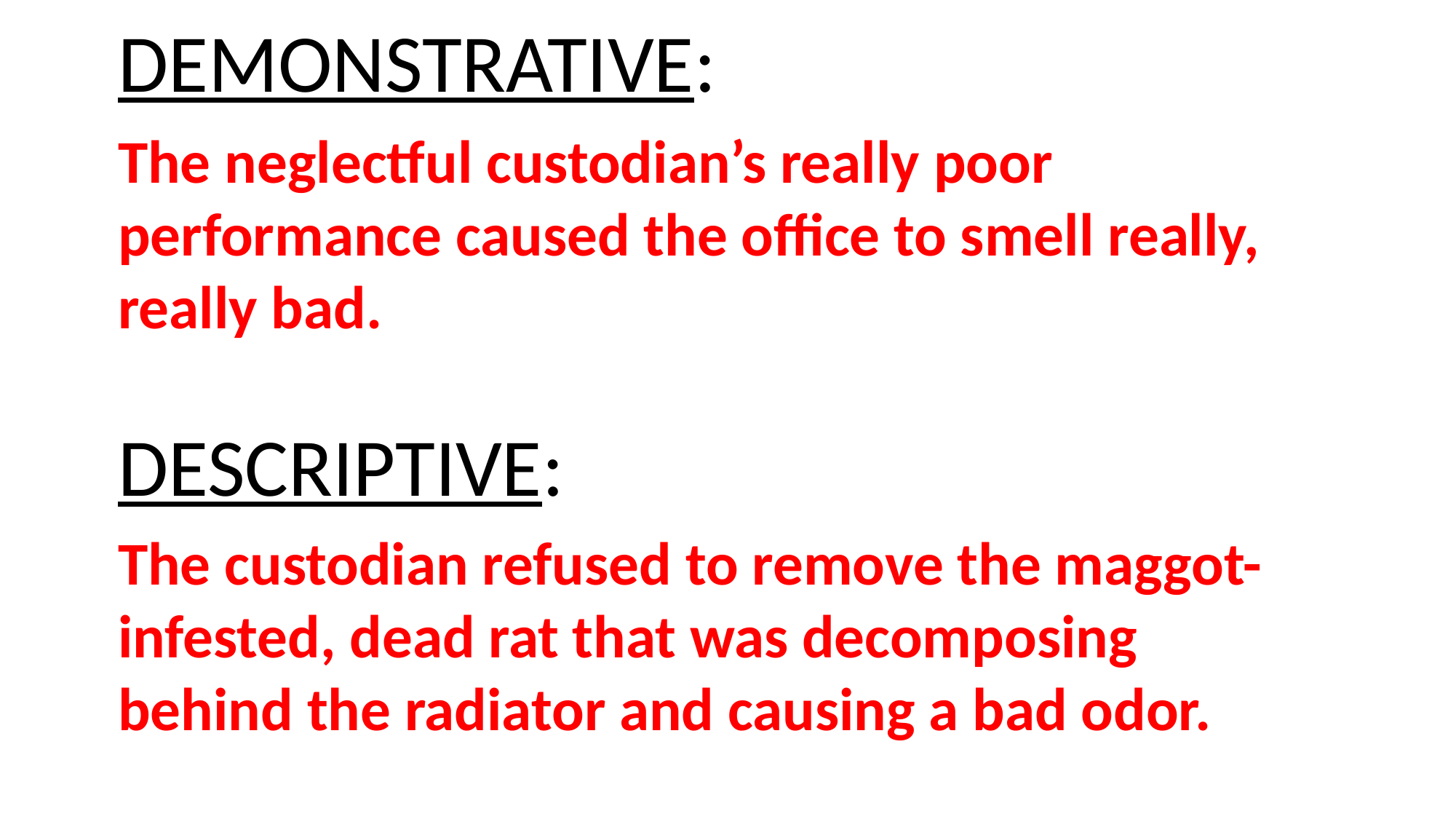

DEMONSTRATIVE:
The neglectful custodian’s really poor performance caused the office to smell really, really bad.
DESCRIPTIVE:
The custodian refused to remove the maggot-infested, dead rat that was decomposing behind the radiator and causing a bad odor.